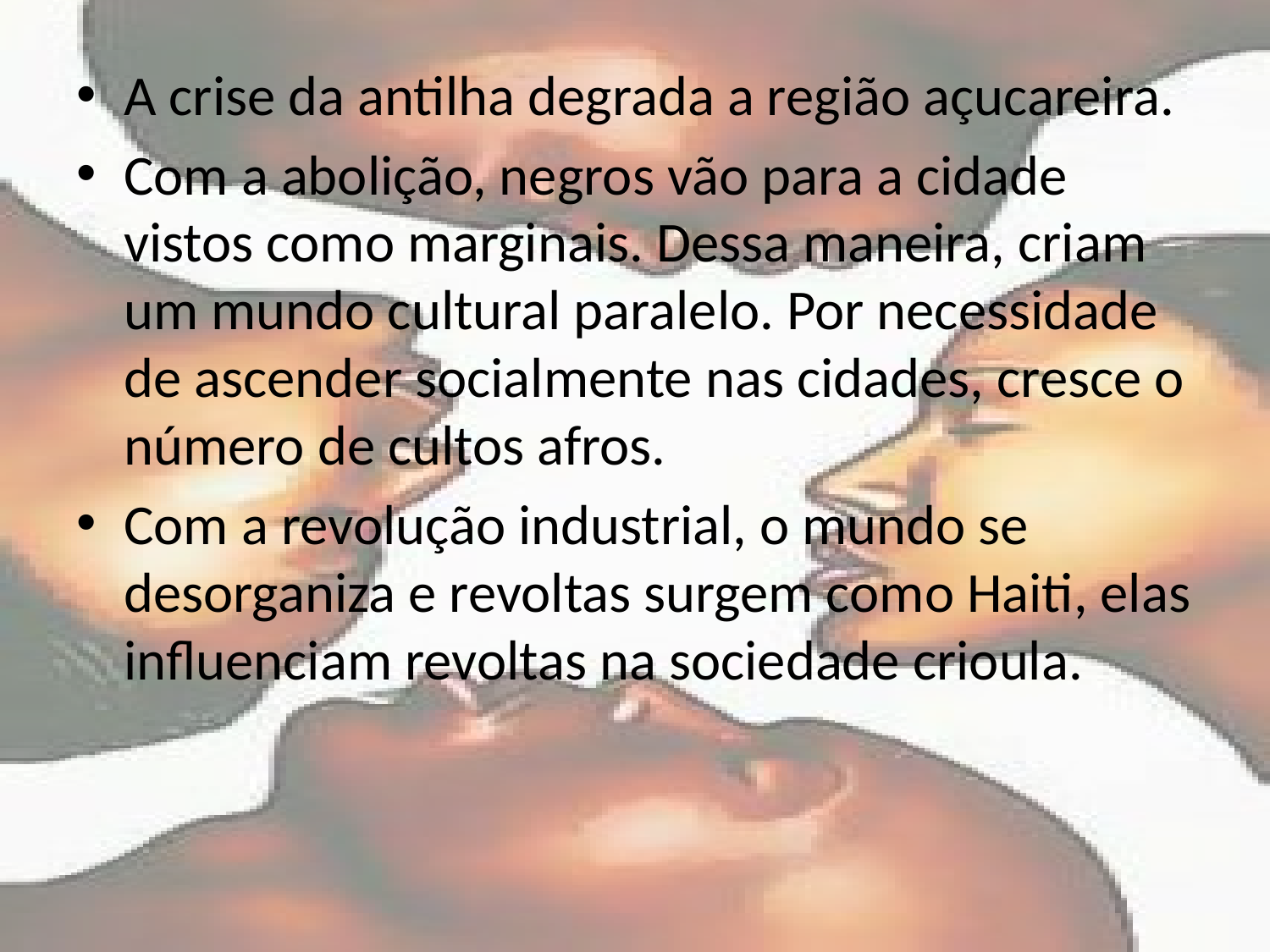

A crise da antilha degrada a região açucareira.
Com a abolição, negros vão para a cidade vistos como marginais. Dessa maneira, criam um mundo cultural paralelo. Por necessidade de ascender socialmente nas cidades, cresce o número de cultos afros.
Com a revolução industrial, o mundo se desorganiza e revoltas surgem como Haiti, elas influenciam revoltas na sociedade crioula.